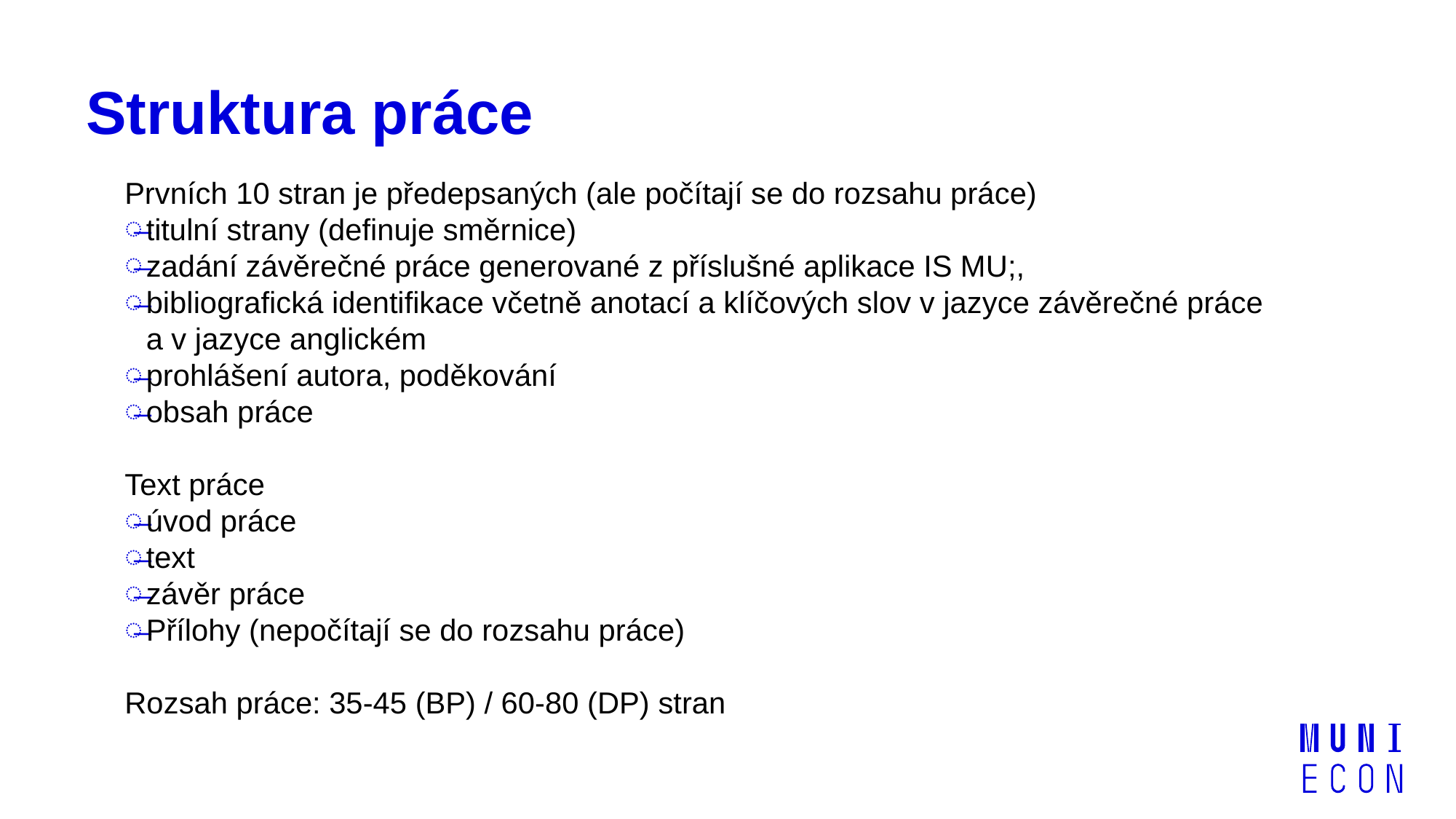

# Struktura práce
Prvních 10 stran je předepsaných (ale počítají se do rozsahu práce)
titulní strany (definuje směrnice)
zadání závěrečné práce generované z příslušné aplikace IS MU;,
bibliografická identifikace včetně anotací a klíčových slov v jazyce závěrečné práce
a v jazyce anglickém
prohlášení autora, poděkování
obsah práce

Text práce
úvod práce
text
závěr práce
Přílohy (nepočítají se do rozsahu práce)

Rozsah práce: 35-45 (BP) / 60-80 (DP) stran